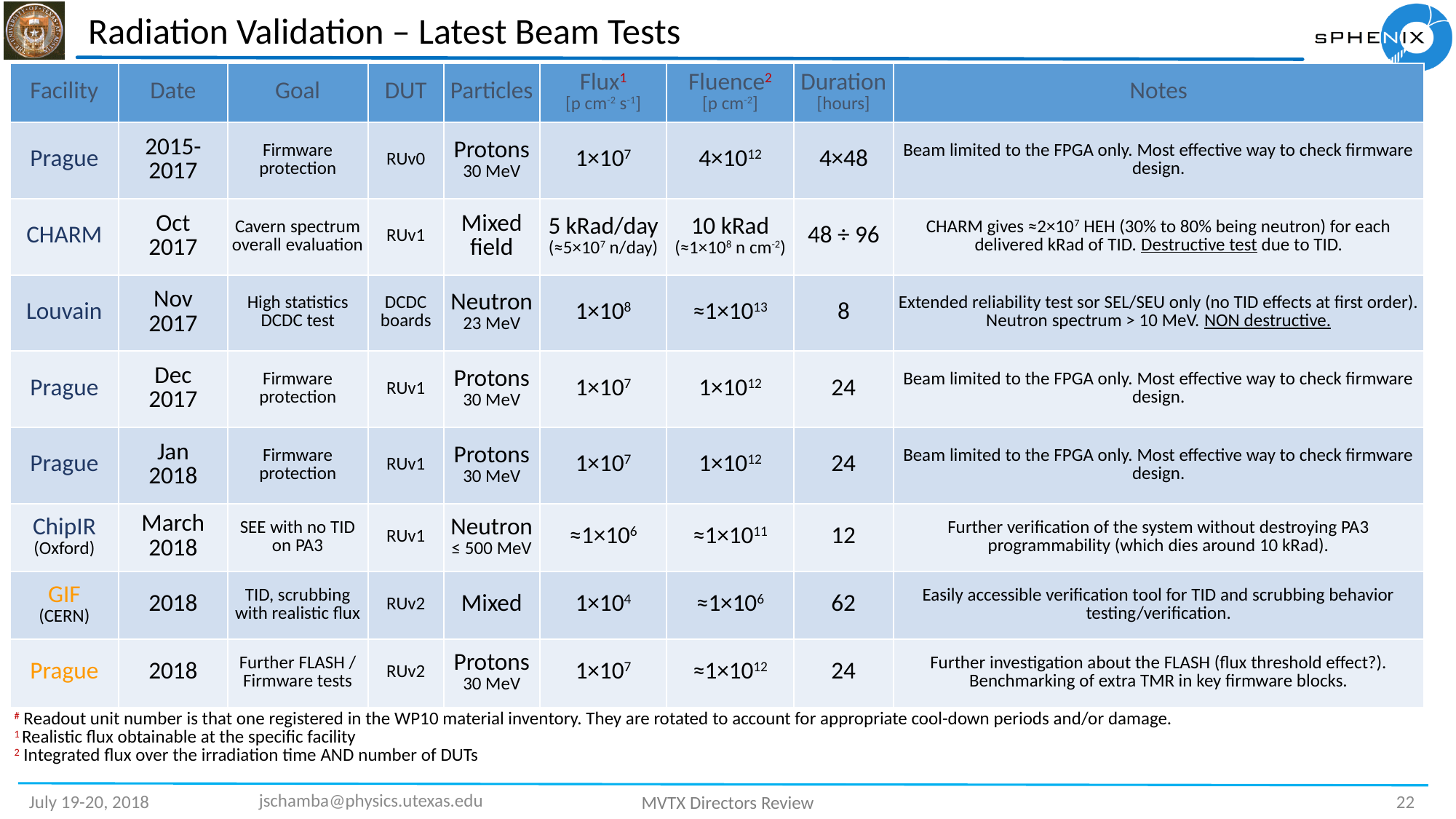

# Radiation Validation – Latest Beam Tests
| Facility | Date | Goal | DUT | Particles | Flux1 [p cm-2 s-1] | Fluence2 [p cm-2] | Duration [hours] | Notes |
| --- | --- | --- | --- | --- | --- | --- | --- | --- |
| Prague | 2015-2017 | Firmware protection | RUv0 | Protons 30 MeV | 1×107 | 4×1012 | 4×48 | Beam limited to the FPGA only. Most effective way to check firmware design. |
| CHARM | Oct 2017 | Cavern spectrum overall evaluation | RUv1 | Mixed field | 5 kRad/day (≈5×107 n/day) | 10 kRad (≈1×108 n cm-2) | 48 ÷ 96 | CHARM gives ≈2×107 HEH (30% to 80% being neutron) for each delivered kRad of TID. Destructive test due to TID. |
| Louvain | Nov 2017 | High statistics DCDC test | DCDC boards | Neutron 23 MeV | 1×108 | ≈1×1013 | 8 | Extended reliability test sor SEL/SEU only (no TID effects at first order). Neutron spectrum > 10 MeV. NON destructive. |
| Prague | Dec 2017 | Firmware protection | RUv1 | Protons 30 MeV | 1×107 | 1×1012 | 24 | Beam limited to the FPGA only. Most effective way to check firmware design. |
| Prague | Jan 2018 | Firmware protection | RUv1 | Protons 30 MeV | 1×107 | 1×1012 | 24 | Beam limited to the FPGA only. Most effective way to check firmware design. |
| ChipIR (Oxford) | March 2018 | SEE with no TID on PA3 | RUv1 | Neutron ≤ 500 MeV | ≈1×106 | ≈1×1011 | 12 | Further verification of the system without destroying PA3 programmability (which dies around 10 kRad). |
| GIF (CERN) | 2018 | TID, scrubbing with realistic flux | RUv2 | Mixed | 1×104 | ≈1×106 | 62 | Easily accessible verification tool for TID and scrubbing behavior testing/verification. |
| Prague | 2018 | Further FLASH / Firmware tests | RUv2 | Protons 30 MeV | 1×107 | ≈1×1012 | 24 | Further investigation about the FLASH (flux threshold effect?). Benchmarking of extra TMR in key firmware blocks. |
| # Readout unit number is that one registered in the WP10 material inventory. They are rotated to account for appropriate cool-down periods and/or damage. 1 Realistic flux obtainable at the specific facility 2 Integrated flux over the irradiation time AND number of DUTs |  |  |  |  |  |  |  |  |
jschamba@physics.utexas.edu
22
July 19-20, 2018